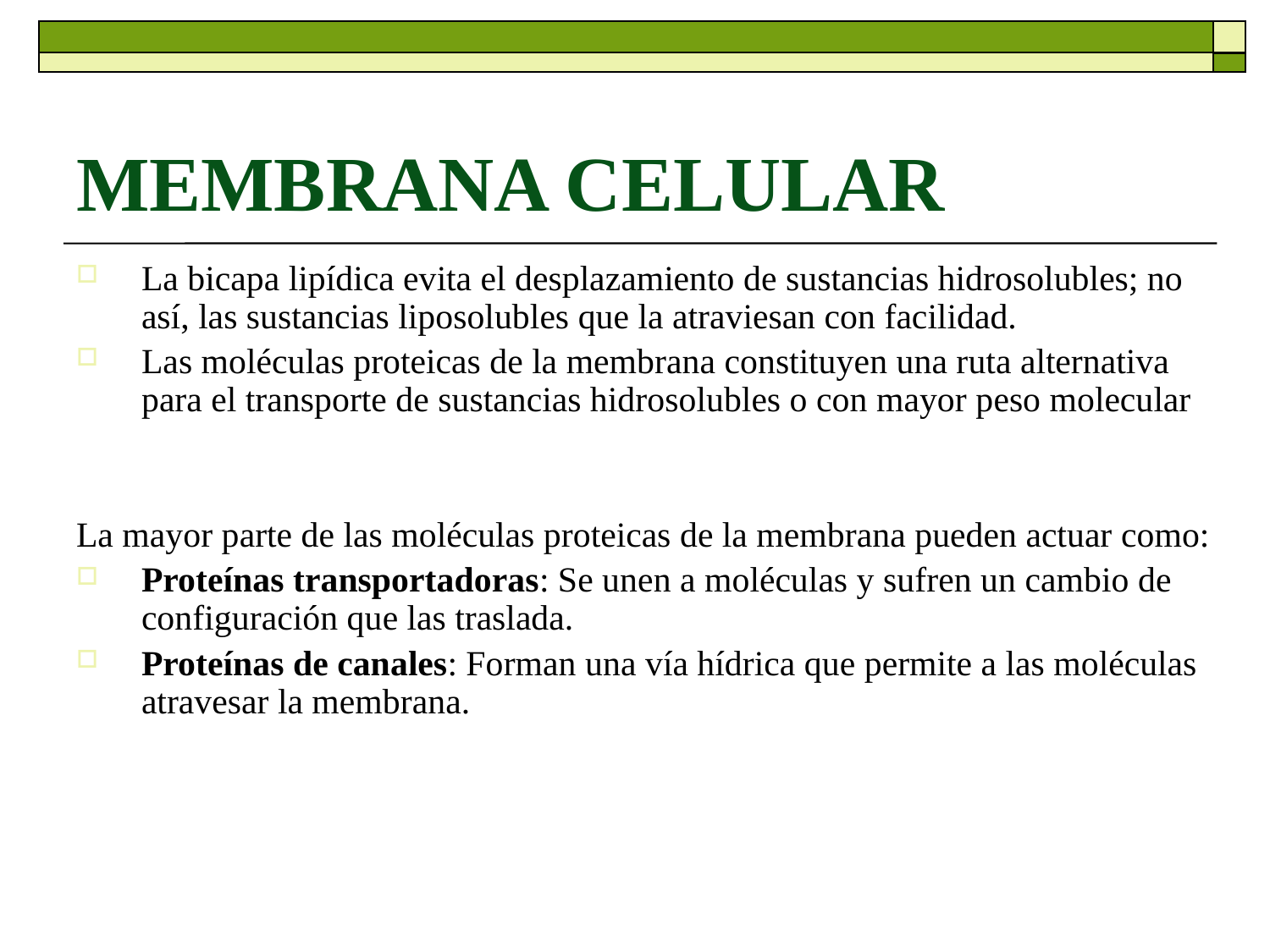

# MEMBRANA CELULAR
La bicapa lipídica evita el desplazamiento de sustancias hidrosolubles; no así, las sustancias liposolubles que la atraviesan con facilidad.
Las moléculas proteicas de la membrana constituyen una ruta alternativa para el transporte de sustancias hidrosolubles o con mayor peso molecular

La mayor parte de las moléculas proteicas de la membrana pueden actuar como:
Proteínas transportadoras: Se unen a moléculas y sufren un cambio de configuración que las traslada.
Proteínas de canales: Forman una vía hídrica que permite a las moléculas atravesar la membrana.